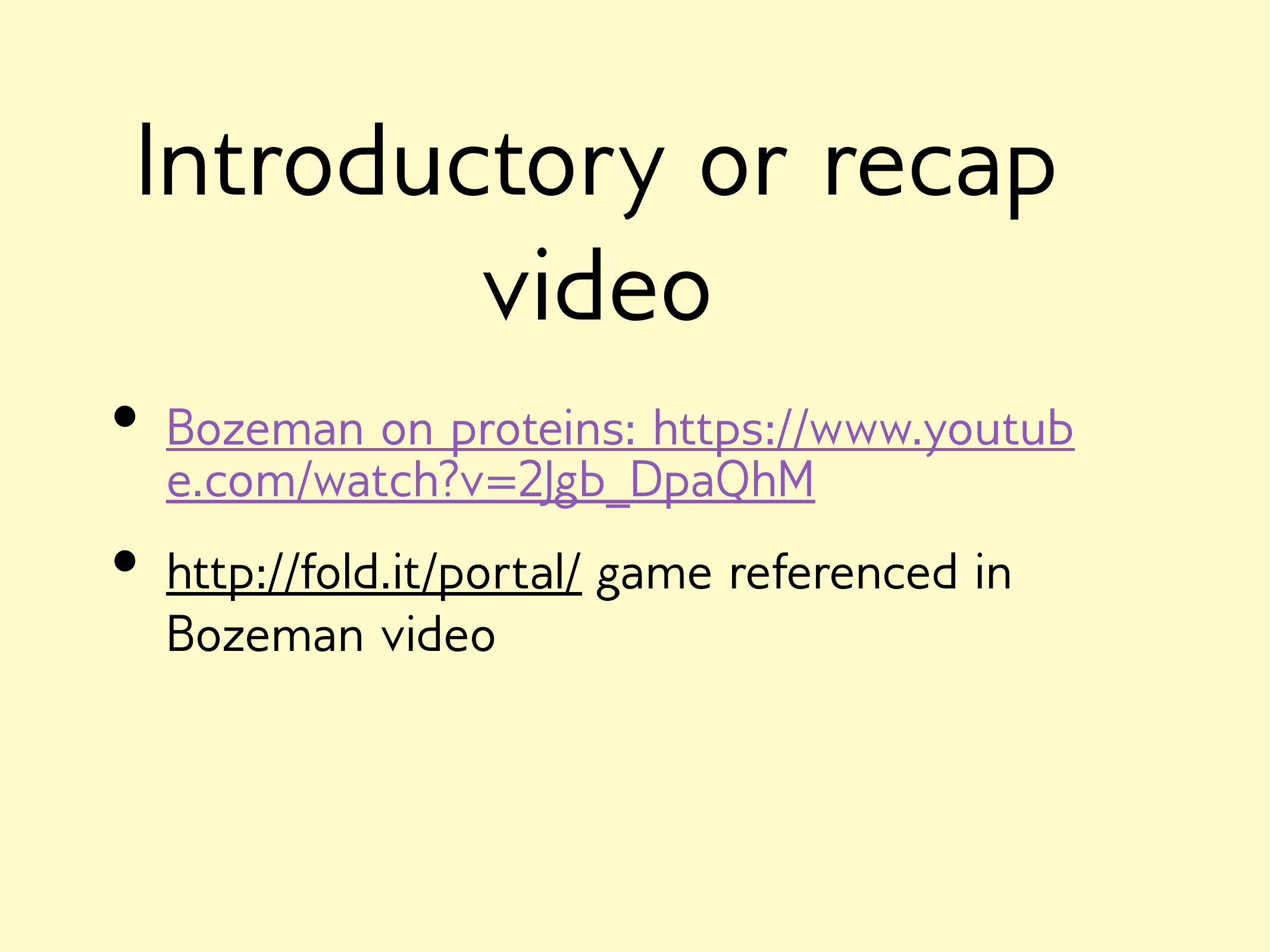

# Introductory or recap video
Bozeman on proteins: https://www.youtube.com/watch?v=2Jgb_DpaQhM
http://fold.it/portal/ game referenced in Bozeman video